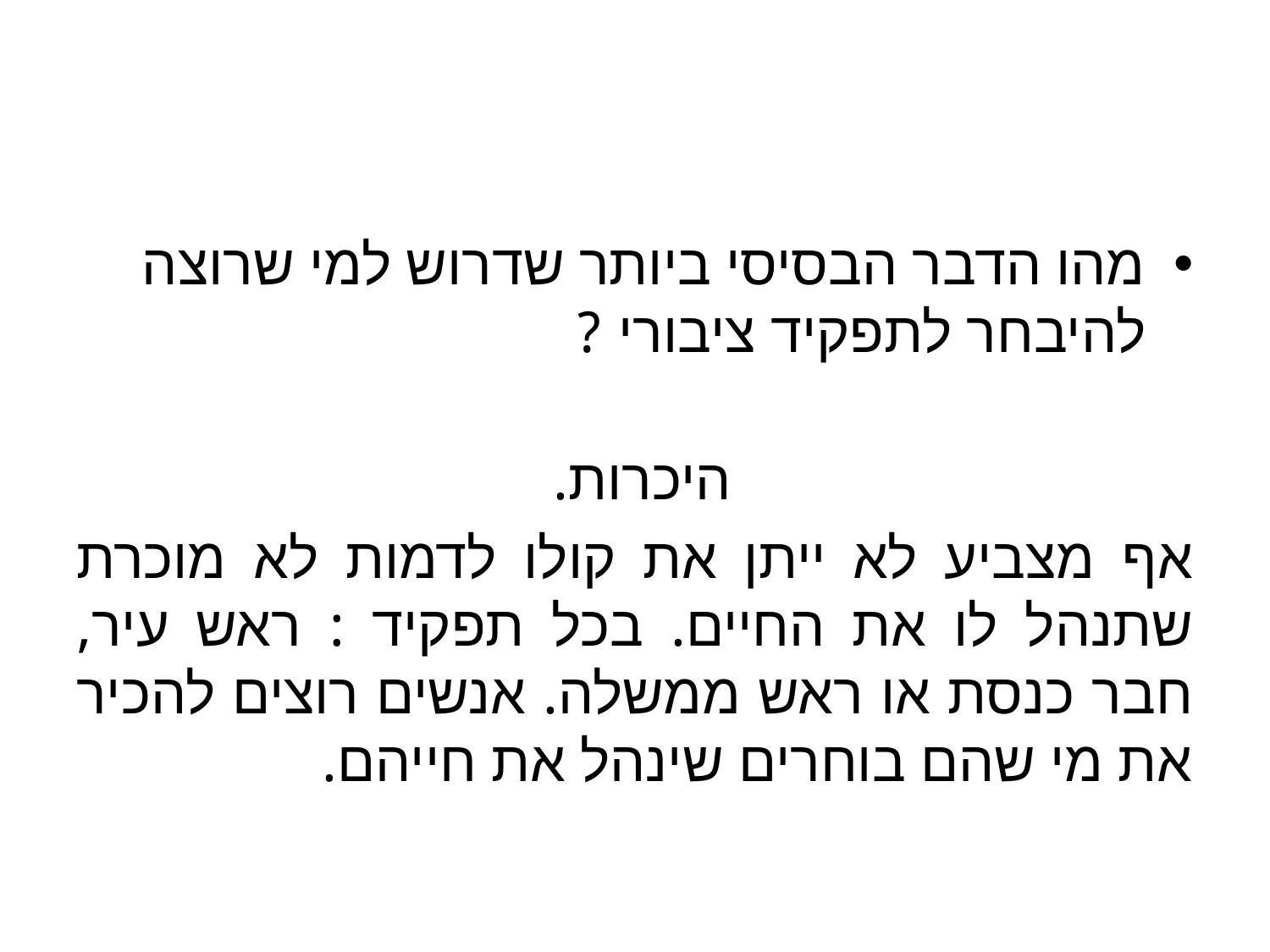

#
מהו הדבר הבסיסי ביותר שדרוש למי שרוצה להיבחר לתפקיד ציבורי ?
היכרות.
אף מצביע לא ייתן את קולו לדמות לא מוכרת שתנהל לו את החיים. בכל תפקיד : ראש עיר, חבר כנסת או ראש ממשלה. אנשים רוצים להכיר את מי שהם בוחרים שינהל את חייהם.